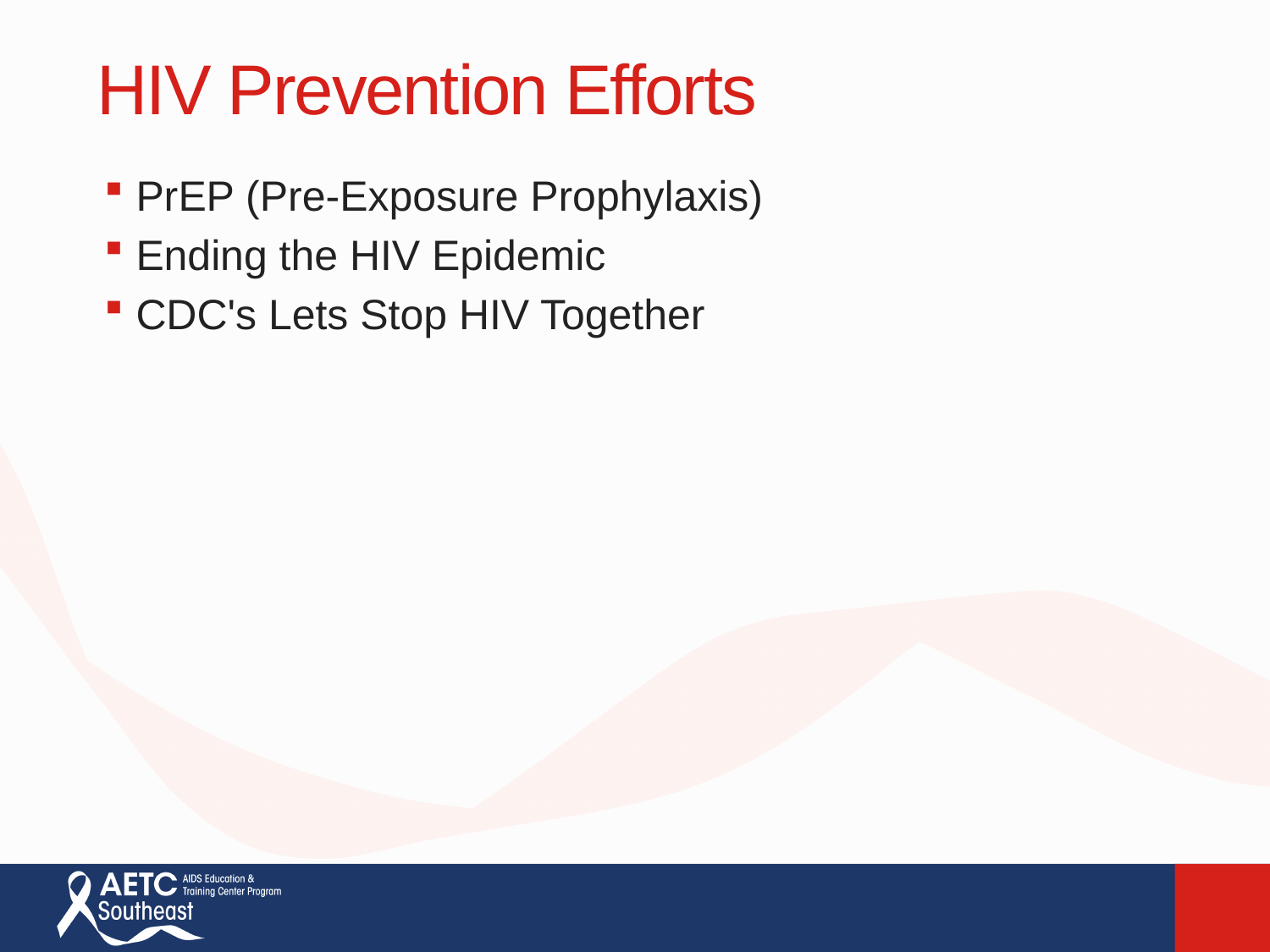

HIV Prevention Efforts
PrEP (Pre-Exposure Prophylaxis)
Ending the HIV Epidemic
CDC's Lets Stop HIV Together